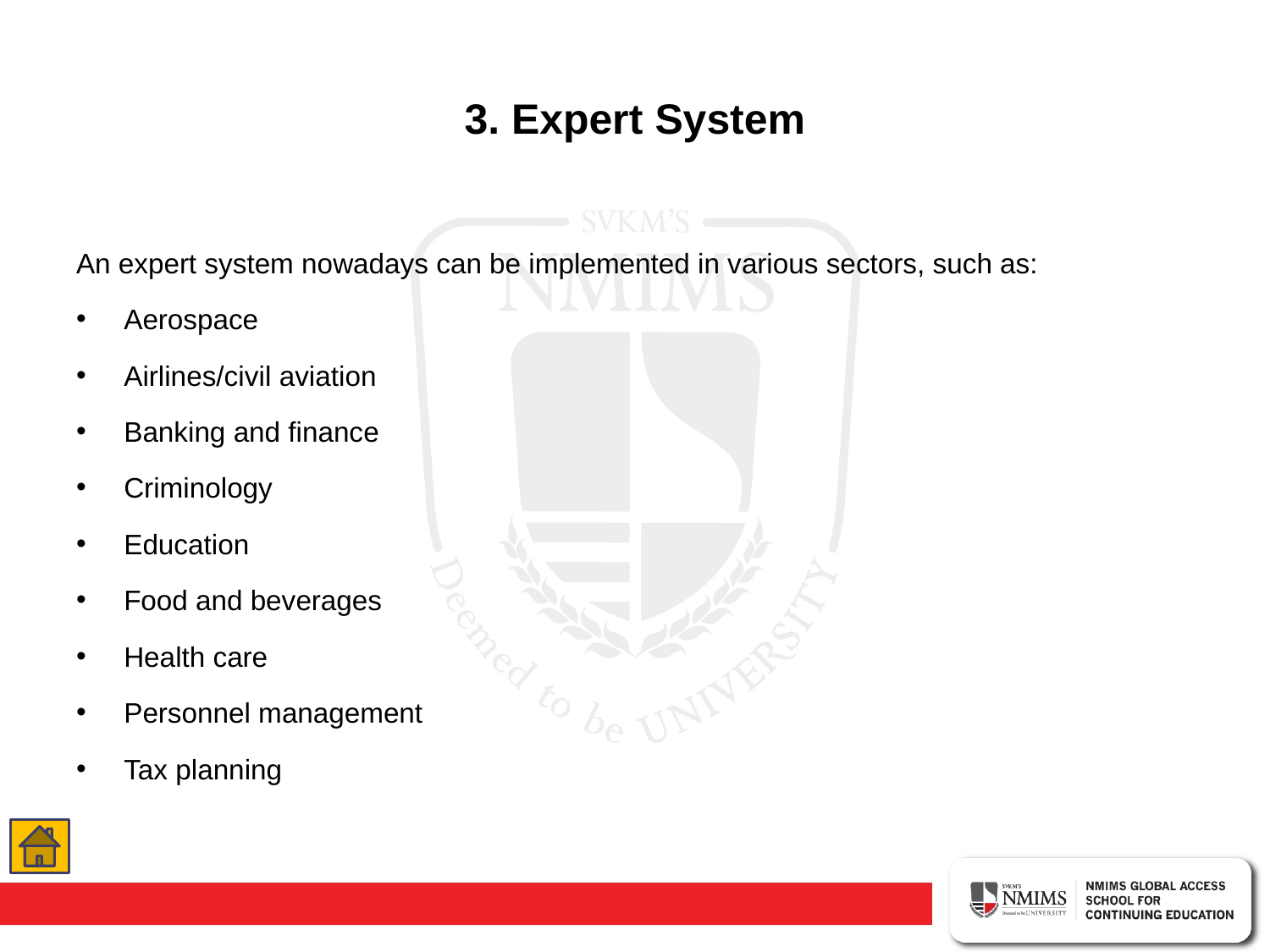

# 3. Expert System
An expert system nowadays can be implemented in various sectors, such as:
Aerospace
Airlines/civil aviation
Banking and finance
Criminology
Education
Food and beverages
Health care
Personnel management
Tax planning